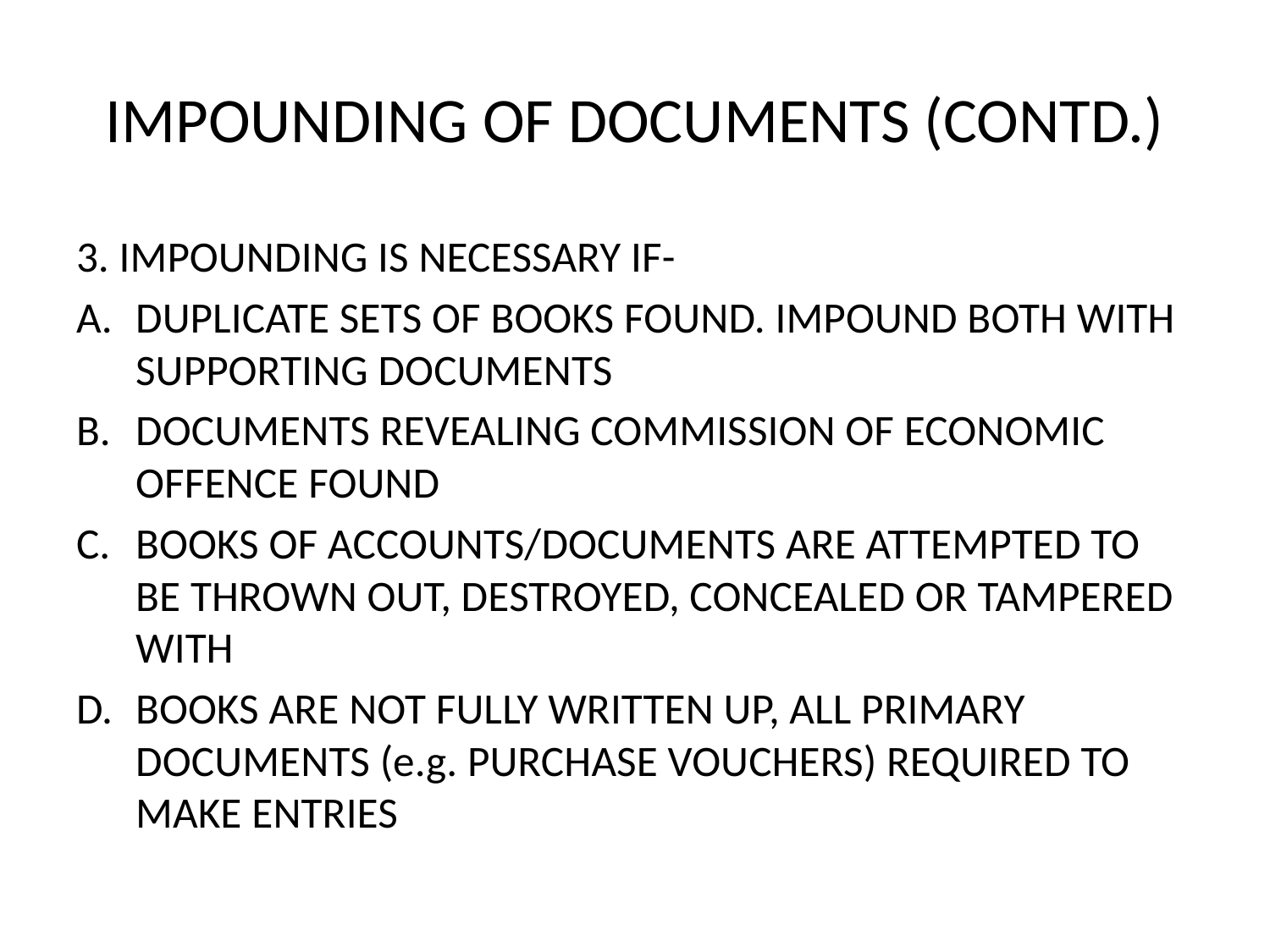

# IMPOUNDING OF DOCUMENTS (CONTD.)
3. IMPOUNDING IS NECESSARY IF-
DUPLICATE SETS OF BOOKS FOUND. IMPOUND BOTH WITH SUPPORTING DOCUMENTS
DOCUMENTS REVEALING COMMISSION OF ECONOMIC OFFENCE FOUND
BOOKS OF ACCOUNTS/DOCUMENTS ARE ATTEMPTED TO BE THROWN OUT, DESTROYED, CONCEALED OR TAMPERED WITH
BOOKS ARE NOT FULLY WRITTEN UP, ALL PRIMARY DOCUMENTS (e.g. PURCHASE VOUCHERS) REQUIRED TO MAKE ENTRIES